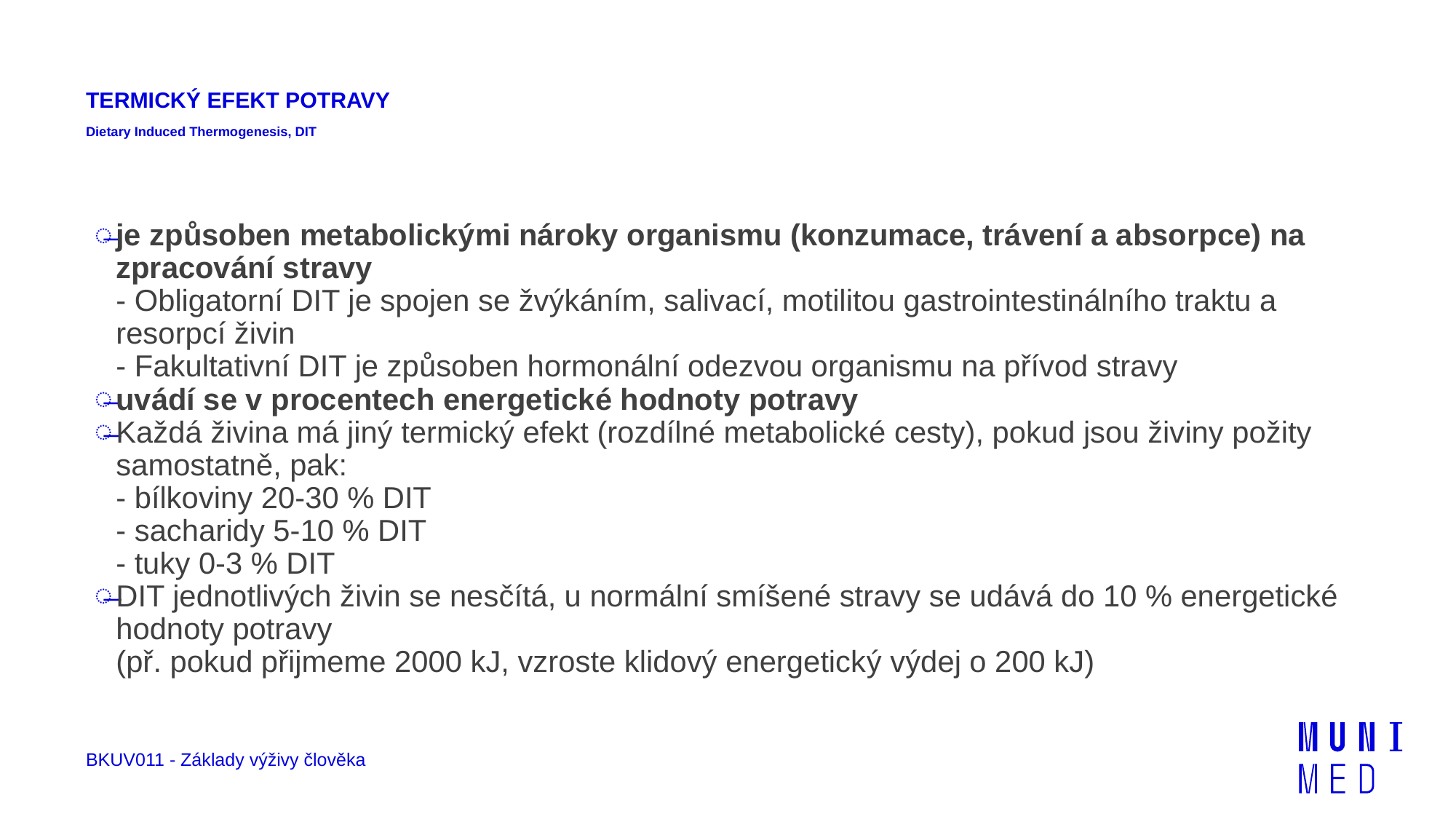

# TERMICKÝ EFEKT POTRAVY Dietary Induced Thermogenesis, DIT
je způsoben metabolickými nároky organismu (konzumace, trávení a absorpce) na zpracování stravy
- Obligatorní DIT je spojen se žvýkáním, salivací, motilitou gastrointestinálního traktu a resorpcí živin
- Fakultativní DIT je způsoben hormonální odezvou organismu na přívod stravy
uvádí se v procentech energetické hodnoty potravy
Každá živina má jiný termický efekt (rozdílné metabolické cesty), pokud jsou živiny požity samostatně, pak:
- bílkoviny 20-30 % DIT
- sacharidy 5-10 % DIT
- tuky 0-3 % DIT
DIT jednotlivých živin se nesčítá, u normální smíšené stravy se udává do 10 % energetické hodnoty potravy
(př. pokud přijmeme 2000 kJ, vzroste klidový energetický výdej o 200 kJ)
BKUV011 - Základy výživy člověka